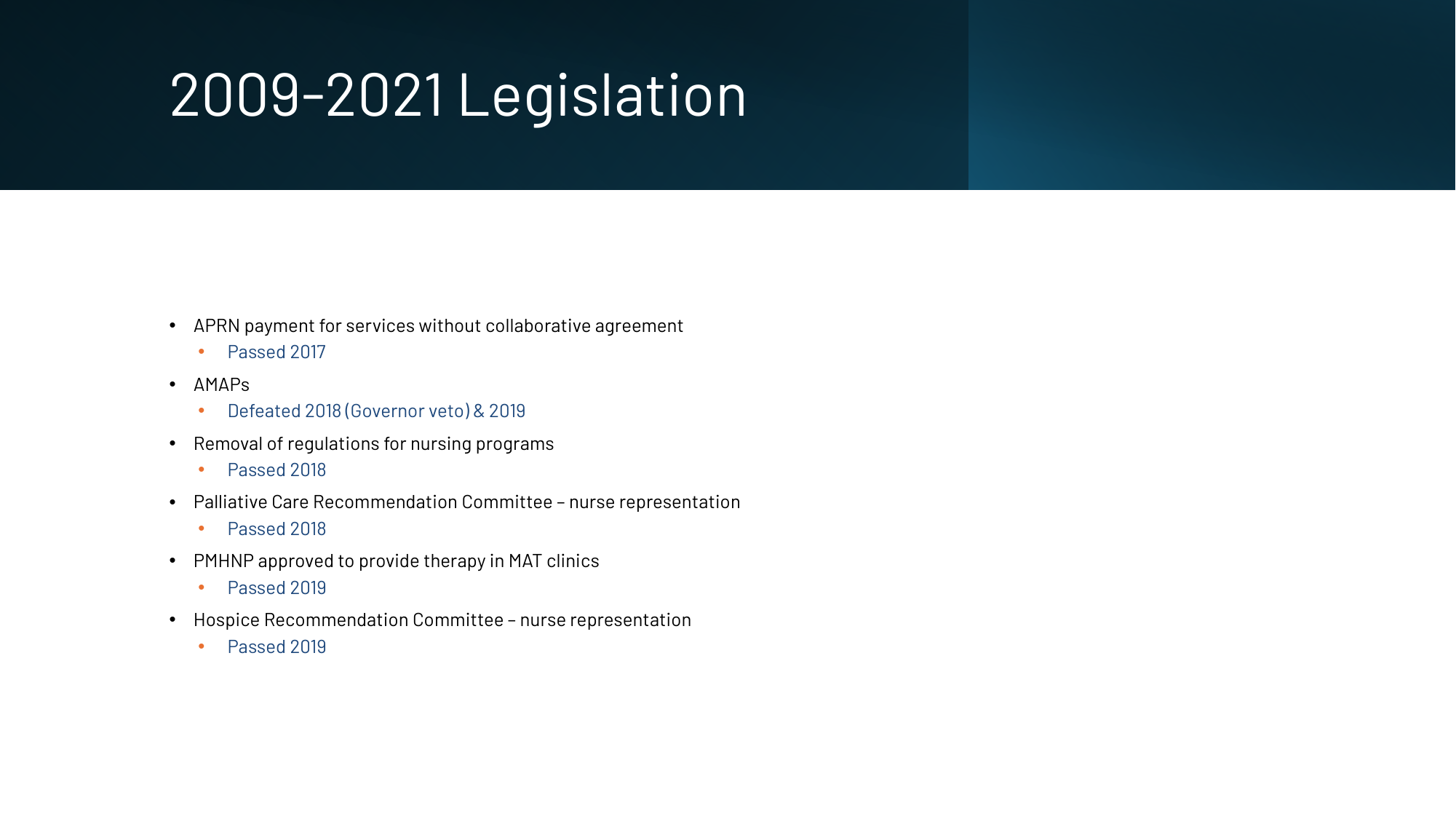

# 2009-2021 Legislation
APRN payment for services without collaborative agreement
Passed 2017
AMAPs
Defeated 2018 (Governor veto) & 2019
Removal of regulations for nursing programs
Passed 2018
Palliative Care Recommendation Committee – nurse representation
Passed 2018
PMHNP approved to provide therapy in MAT clinics
Passed 2019
Hospice Recommendation Committee – nurse representation
Passed 2019